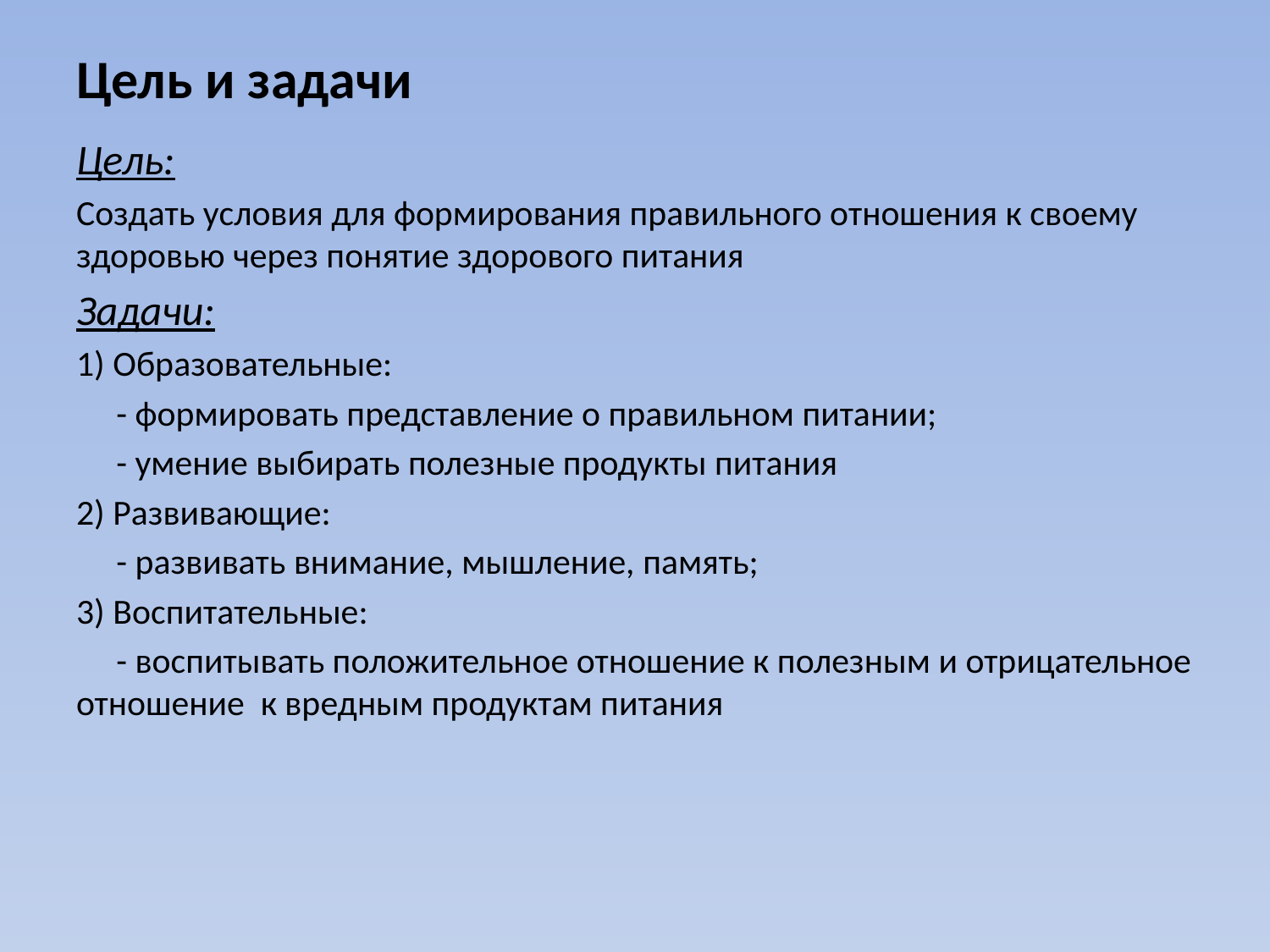

# Цель и задачи
Цель:
Создать условия для формирования правильного отношения к своему здоровью через понятие здорового питания
Задачи:
1) Образовательные:
     - формировать представление о правильном питании;
     - умение выбирать полезные продукты питания
2) Развивающие:
     - развивать внимание, мышление, память;
3) Воспитательные:
     - воспитывать положительное отношение к полезным и отрицательное отношение  к вредным продуктам питания